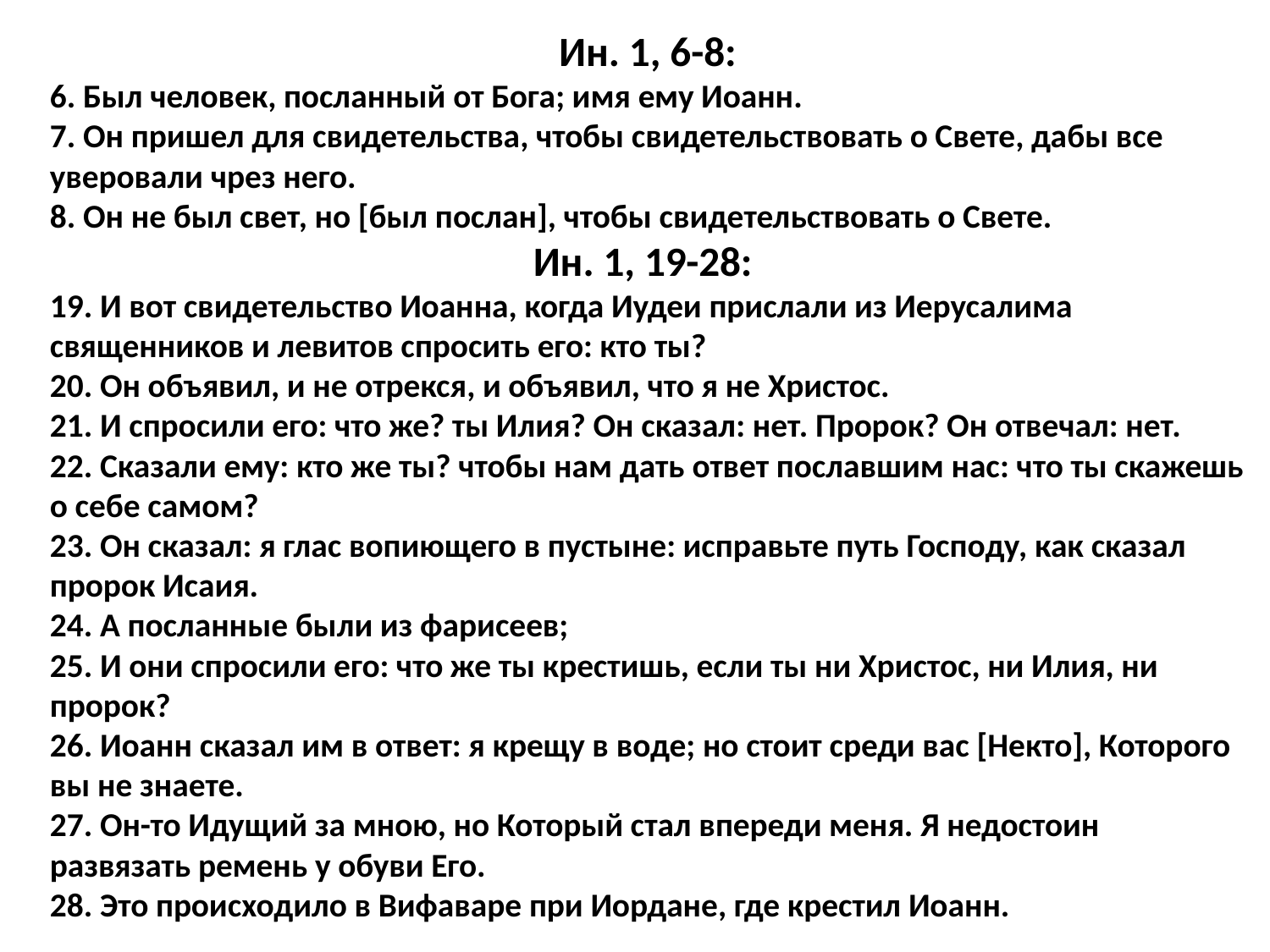

Ин. 1, 6-8:
6. Был человек, посланный от Бога; имя ему Иоанн.
7. Он пришел для свидетельства, чтобы свидетельствовать о Свете, дабы все уверовали чрез него.
8. Он не был свет, но [был послан], чтобы свидетельствовать о Свете.
Ин. 1, 19-28:
19. И вот свидетельство Иоанна, когда Иудеи прислали из Иерусалима священников и левитов спросить его: кто ты?
20. Он объявил, и не отрекся, и объявил, что я не Христос.
21. И спросили его: что же? ты Илия? Он сказал: нет. Пророк? Он отвечал: нет.
22. Сказали ему: кто же ты? чтобы нам дать ответ пославшим нас: что ты скажешь о себе самом?
23. Он сказал: я глас вопиющего в пустыне: исправьте путь Господу, как сказал пророк Исаия.
24. А посланные были из фарисеев;
25. И они спросили его: что же ты крестишь, если ты ни Христос, ни Илия, ни пророк?
26. Иоанн сказал им в ответ: я крещу в воде; но стоит среди вас [Некто], Которого вы не знаете.
27. Он-то Идущий за мною, но Который стал впереди меня. Я недостоин развязать ремень у обуви Его.
28. Это происходило в Вифаваре при Иордане, где крестил Иоанн.